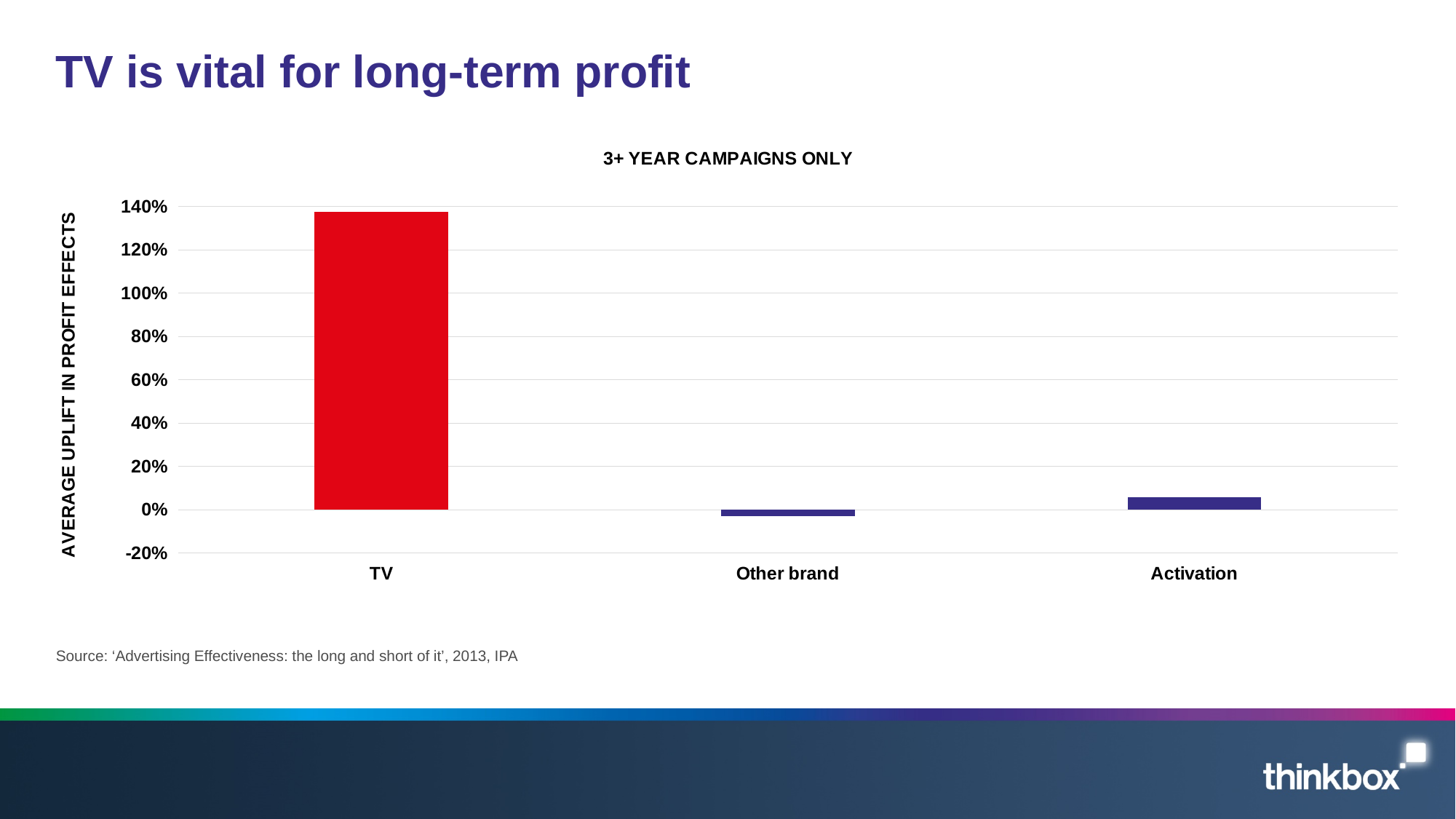

# TV is vital for long-term profit

### Chart: 3+ YEAR CAMPAIGNS ONLY

| Category | Profit uplift |
|---|---|
| TV | 1.375757575757576 |
| Other brand | -0.030876841190710453 |
| Activation | 0.05580219622772819 |
Source: ‘Advertising Effectiveness: the long and short of it’, 2013, IPA